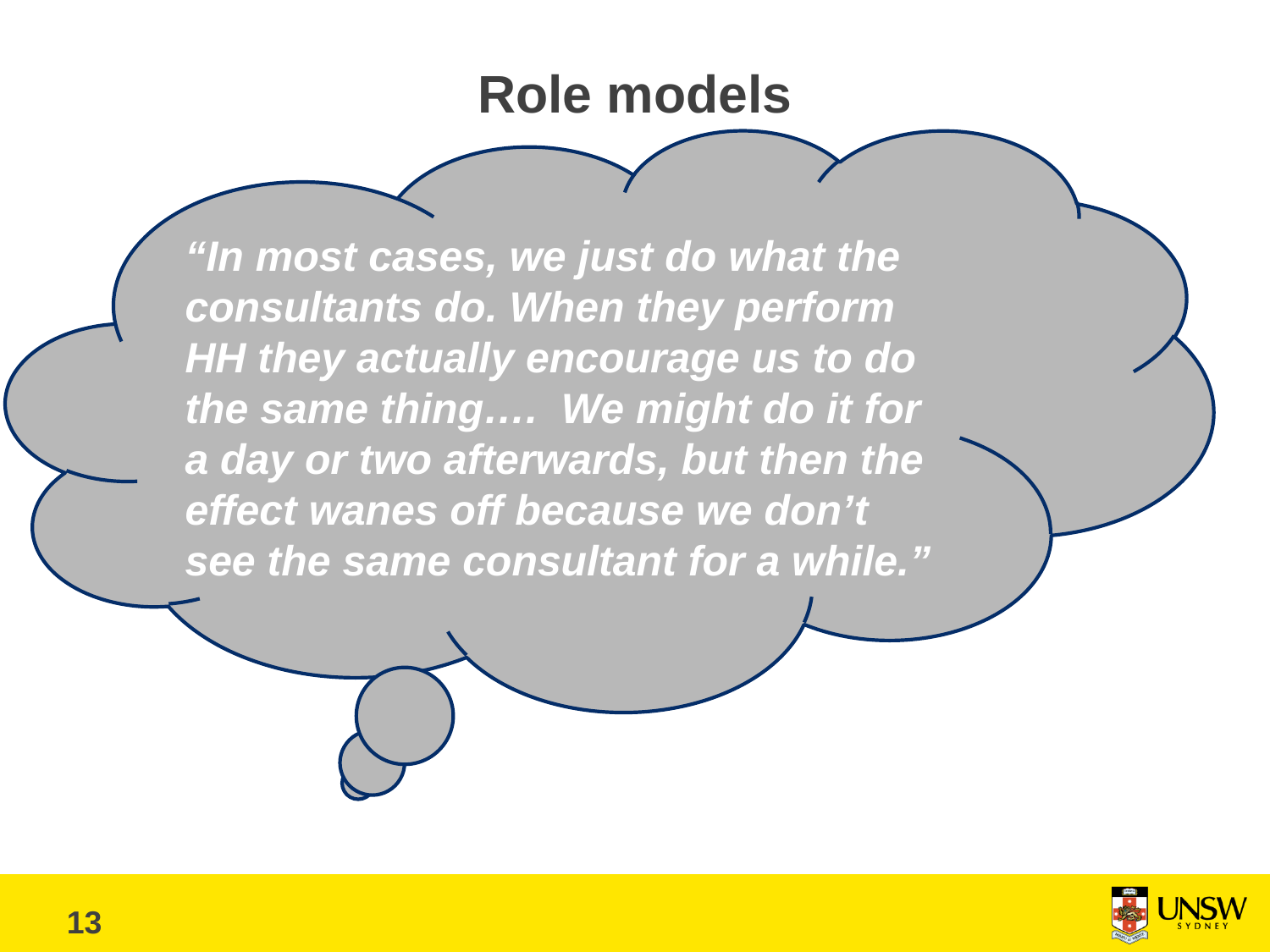

# Role models
“In most cases, we just do what the consultants do. When they perform HH they actually encourage us to do the same thing….  We might do it for a day or two afterwards, but then the effect wanes off because we don’t see the same consultant for a while.”
13